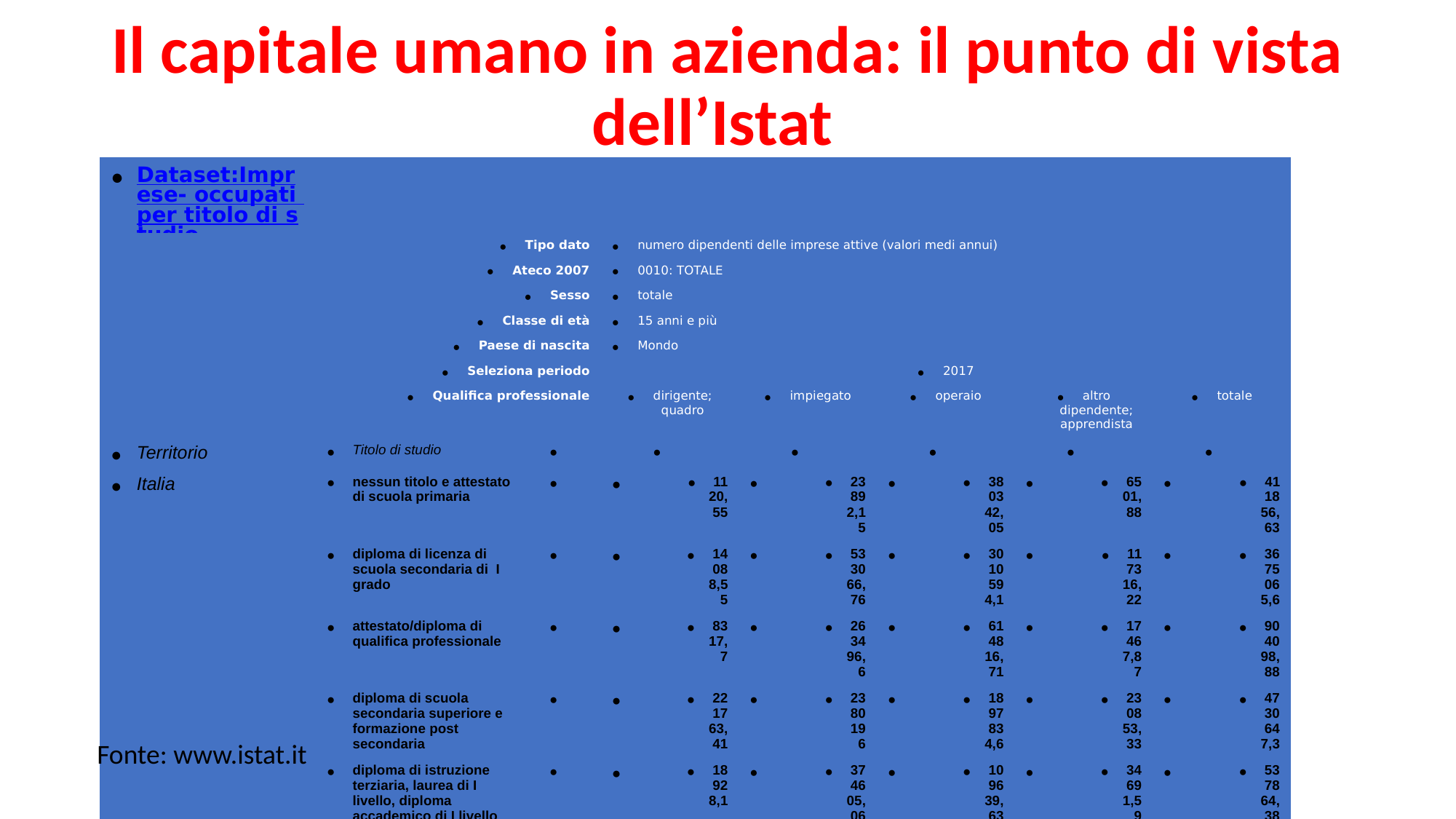

Il capitale umano in azienda: il punto di vista dell’Istat
| Dataset:Imprese- occupati per titolo di studio |  |  |  |  |  |  |  |  |  |  |  |  |
| --- | --- | --- | --- | --- | --- | --- | --- | --- | --- | --- | --- | --- |
| Tipo dato |  |  | numero dipendenti delle imprese attive (valori medi annui) |  |  |  |  |  |  |  |  |  |
| Ateco 2007 |  |  | 0010: TOTALE |  |  |  |  |  |  |  |  |  |
| Sesso |  |  | totale |  |  |  |  |  |  |  |  |  |
| Classe di età |  |  | 15 anni e più |  |  |  |  |  |  |  |  |  |
| Paese di nascita |  |  | Mondo |  |  |  |  |  |  |  |  |  |
| Seleziona periodo |  |  | 2017 |  |  |  |  |  |  |  |  |  |
| Qualifica professionale |  |  | dirigente; quadro |  | impiegato |  | operaio |  | altro dipendente; apprendista |  | totale |  |
| Territorio | Titolo di studio |  |  |  |  |  |  |  |  |  |  |  |
| Italia | nessun titolo e attestato di scuola primaria |  |  | 1120,55 |  | 23892,15 |  | 380342,05 |  | 6501,88 |  | 411856,63 |
|  | diploma di licenza di scuola secondaria di I grado |  |  | 14088,55 |  | 533066,76 |  | 3010594,1 |  | 117316,22 |  | 3675065,6 |
|  | attestato/diploma di qualifica professionale |  |  | 8317,7 |  | 263496,6 |  | 614816,71 |  | 17467,87 |  | 904098,88 |
|  | diploma di scuola secondaria superiore e formazione post secondaria |  |  | 221763,41 |  | 2380196 |  | 1897834,6 |  | 230853,33 |  | 4730647,3 |
|  | diploma di istruzione terziaria, laurea di I livello, diploma accademico di I livello |  |  | 18928,1 |  | 374605,06 |  | 109639,63 |  | 34691,59 |  | 537864,38 |
|  | laurea magistrale e diploma accademico di II livello |  |  | 256809,1 |  | 824131,35 |  | 130569,42 |  | 43474,78 |  | 1254984,7 |
|  | dottorato di ricerca |  |  | 5170,28 |  | 15833,5 |  | 1466,43 |  | 351,64 |  | 22821,85 |
|  | non disponibile |  |  | 15683,5 |  | 104120,16 |  | 510726,18 |  | 25509,91 |  | 656039,75 |
|  | totale |  |  | 541881,19 |  | 4519341,5 |  | 6655989,1 |  | 476167,22 |  | 12193379 |
Fonte: www.istat.it